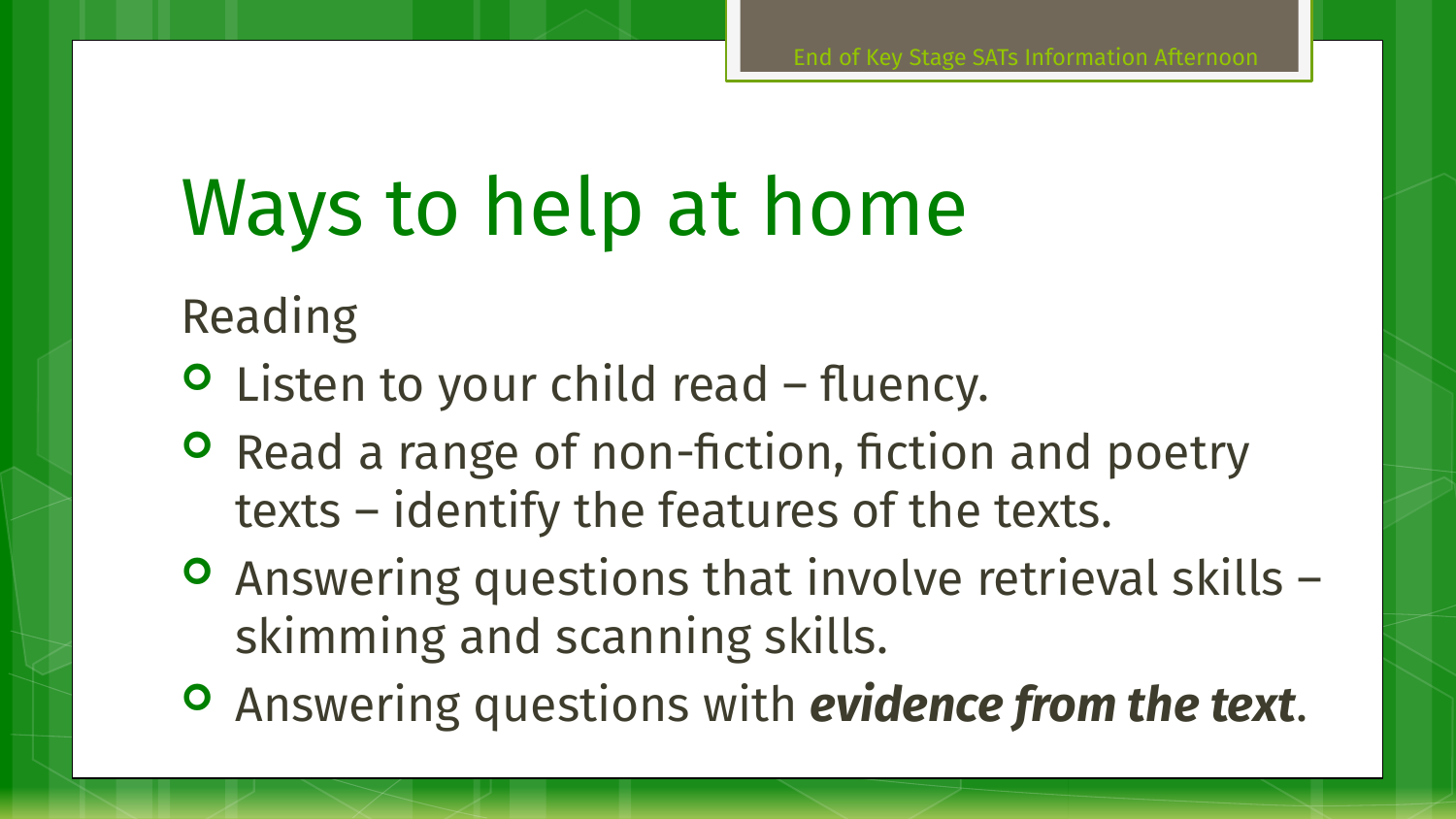

End of Key Stage SATs Information Afternoon
# Ways to help at home
Reading
Listen to your child read – fluency.
Read a range of non-fiction, fiction and poetry texts – identify the features of the texts.
Answering questions that involve retrieval skills – skimming and scanning skills.
Answering questions with evidence from the text.